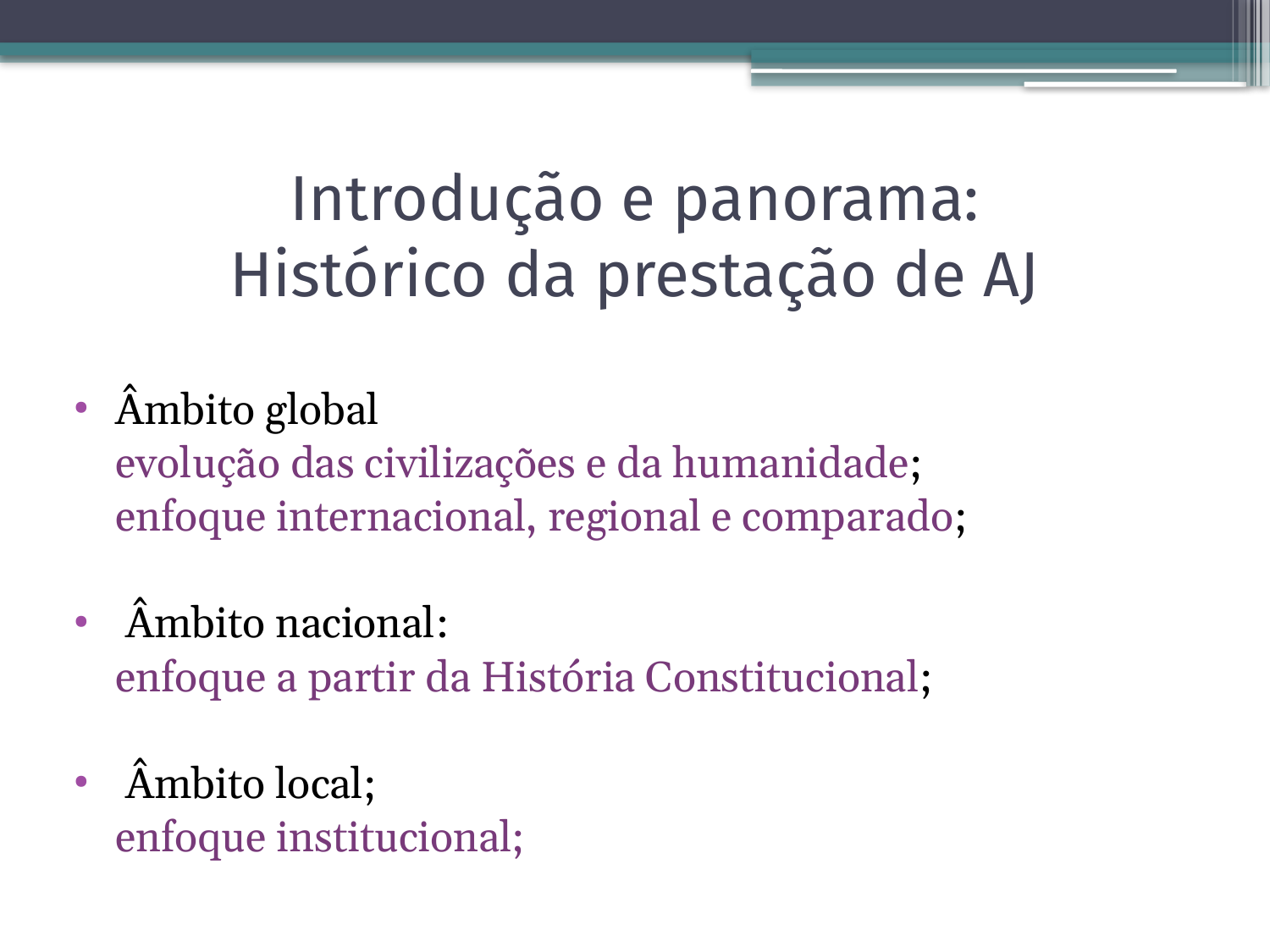

# Introdução e panorama: Histórico da prestação de AJ

Âmbito global
   evolução das civilizações e da humanidade;
   enfoque internacional, regional e comparado;

 Âmbito nacional:
   enfoque a partir da História Constitucional;

 Âmbito local;
   enfoque institucional;